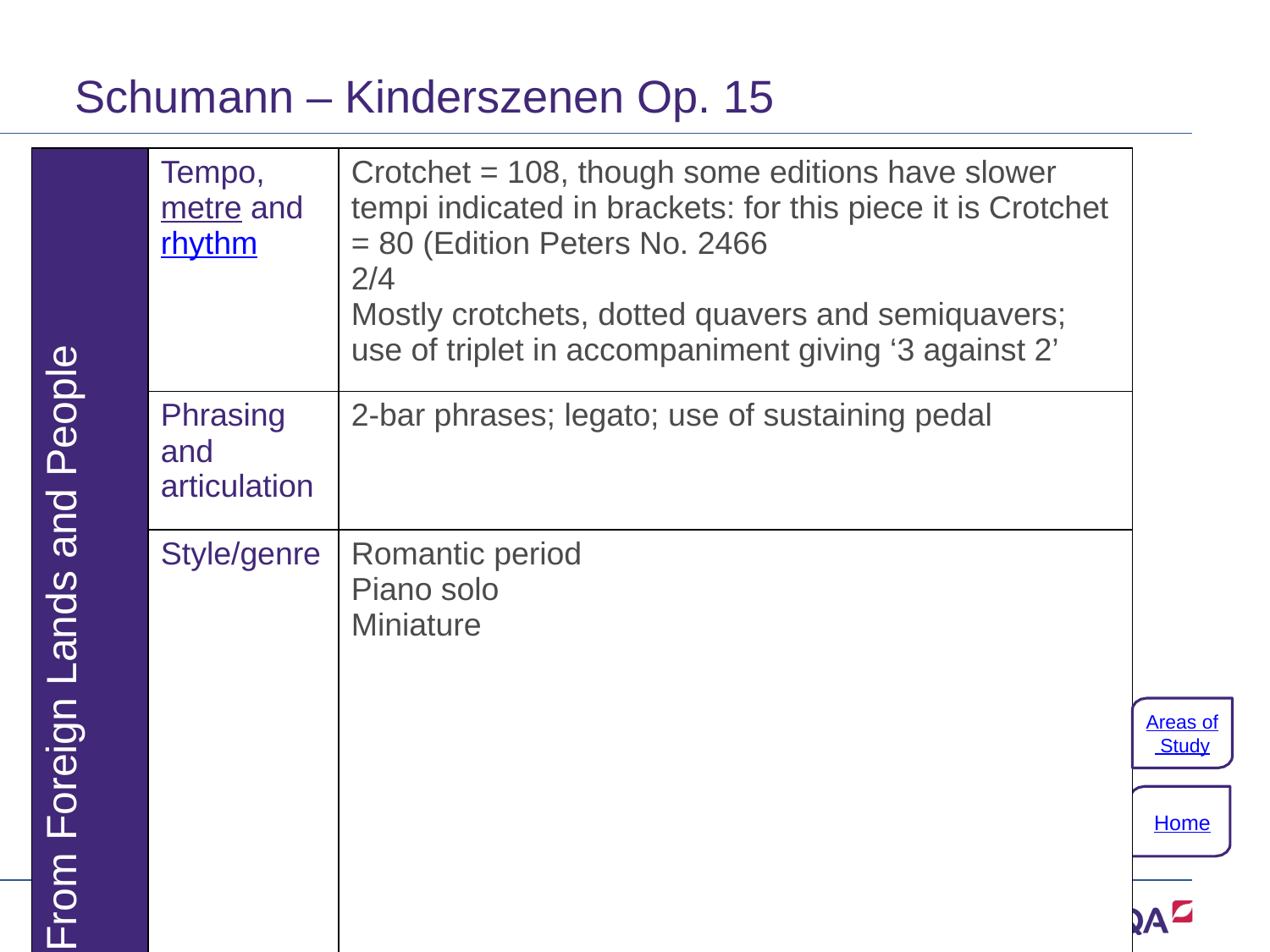

# Schumann – Kinderszenen Op. 15
| From Foreign Lands and People | Tempo, metre and rhythm | Crotchet = 108, though some editions have slower tempi indicated in brackets: for this piece it is Crotchet = 80 (Edition Peters No. 2466 2/4 Mostly crotchets, dotted quavers and semiquavers; use of triplet in accompaniment giving ‘3 against 2’ |
| --- | --- | --- |
|  | Phrasing and articulation | 2-bar phrases; legato; use of sustaining pedal |
|  | Style/genre | Romantic period Piano solo Miniature |

Areas of Study

Home
17 of 132
Copyright © AQA and its licensors. All rights reserved.